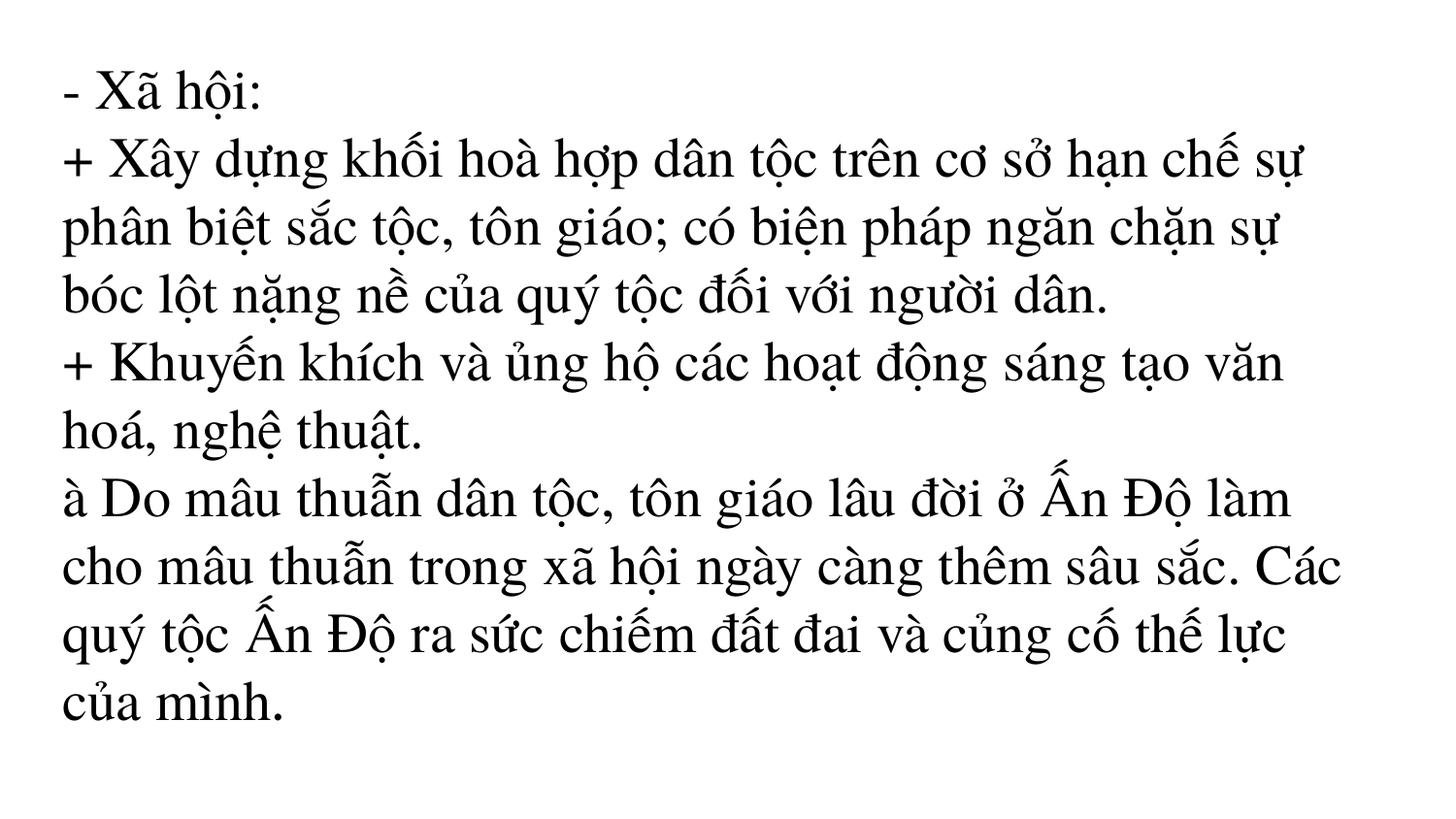

#
- Xã hội:
+ Xây dựng khối hoà hợp dân tộc trên cơ sở hạn chế sự phân biệt sắc tộc, tôn giáo; có biện pháp ngăn chặn sự bóc lột nặng nề của quý tộc đối với người dân.
+ Khuyến khích và ủng hộ các hoạt động sáng tạo văn hoá, nghệ thuật.
à Do mâu thuẫn dân tộc, tôn giáo lâu đời ở Ấn Độ làm cho mâu thuẫn trong xã hội ngày càng thêm sâu sắc. Các quý tộc Ấn Độ ra sức chiếm đất đai và củng cố thế lực của mình.